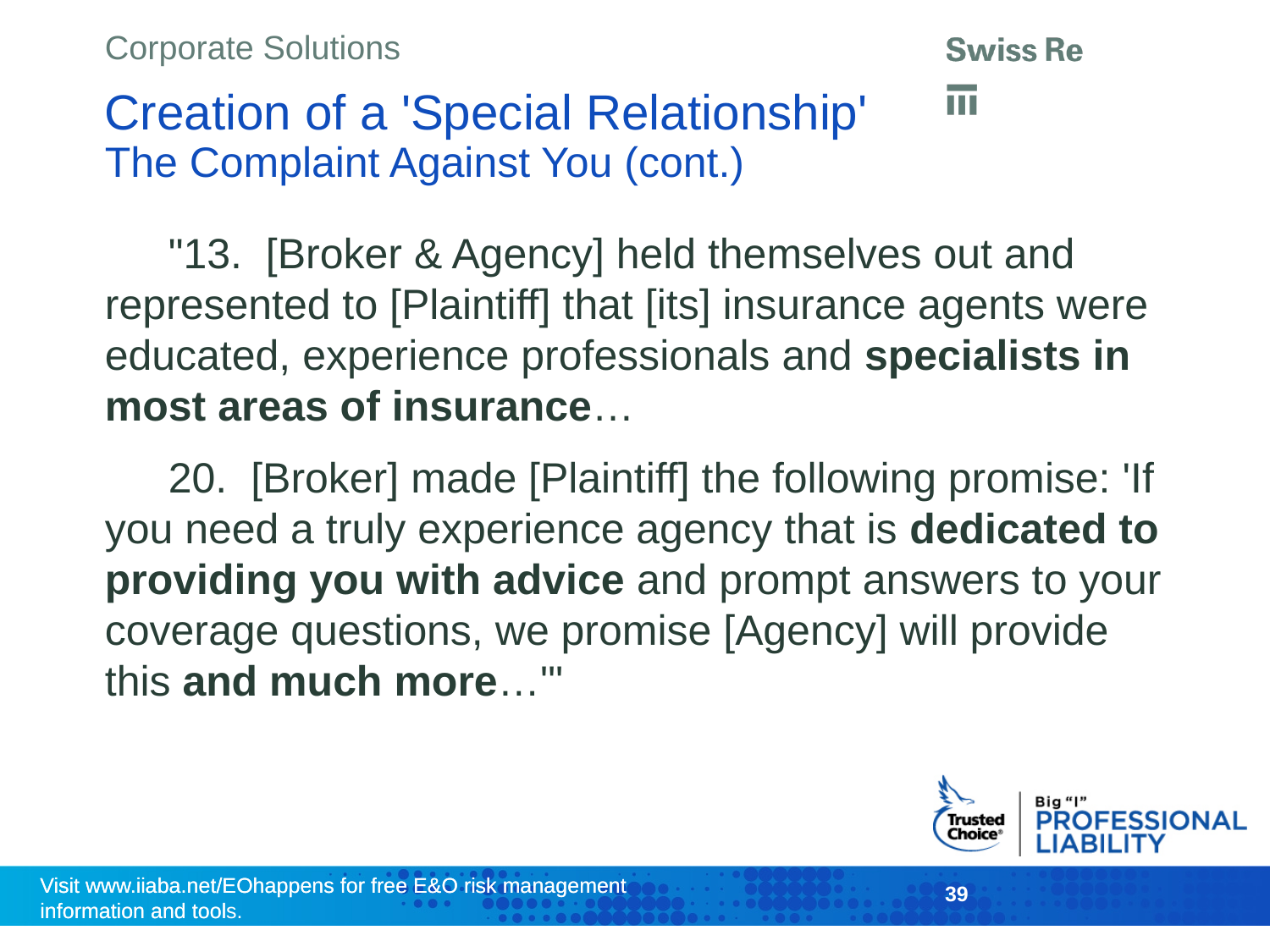

# Creation of a 'Special Relationship' The Complaint Against You (cont.)
"13.  [Broker & Agency] held themselves out and represented to [Plaintiff] that [its] insurance agents were educated, experience professionals and specialists in most areas of insurance…
20.  [Broker] made [Plaintiff] the following promise: 'If you need a truly experience agency that is dedicated to providing you with advice and prompt answers to your coverage questions, we promise [Agency] will provide this and much more…'"

39